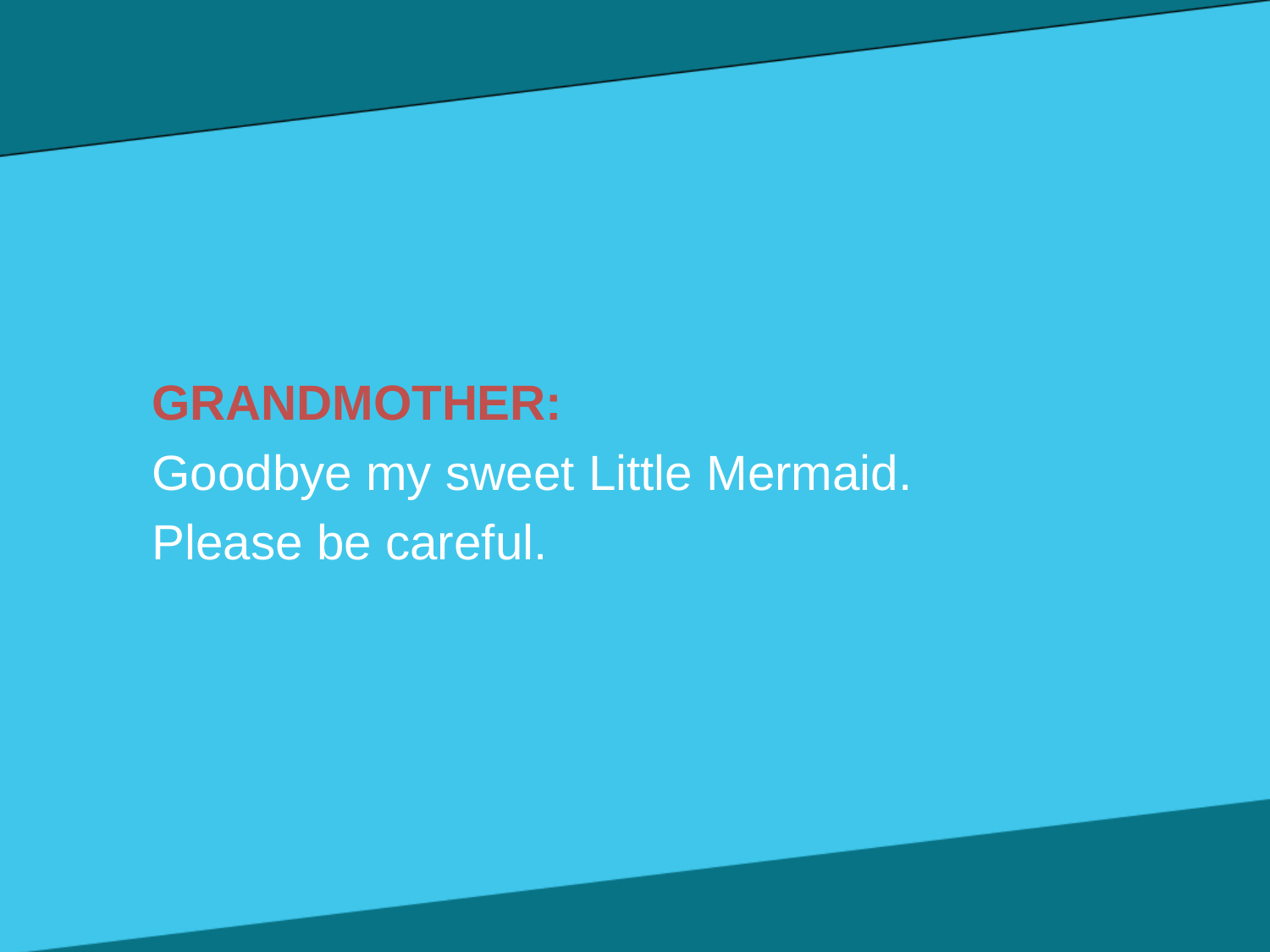

GRANDMOTHER:
Goodbye my sweet Little Mermaid.
Please be careful.